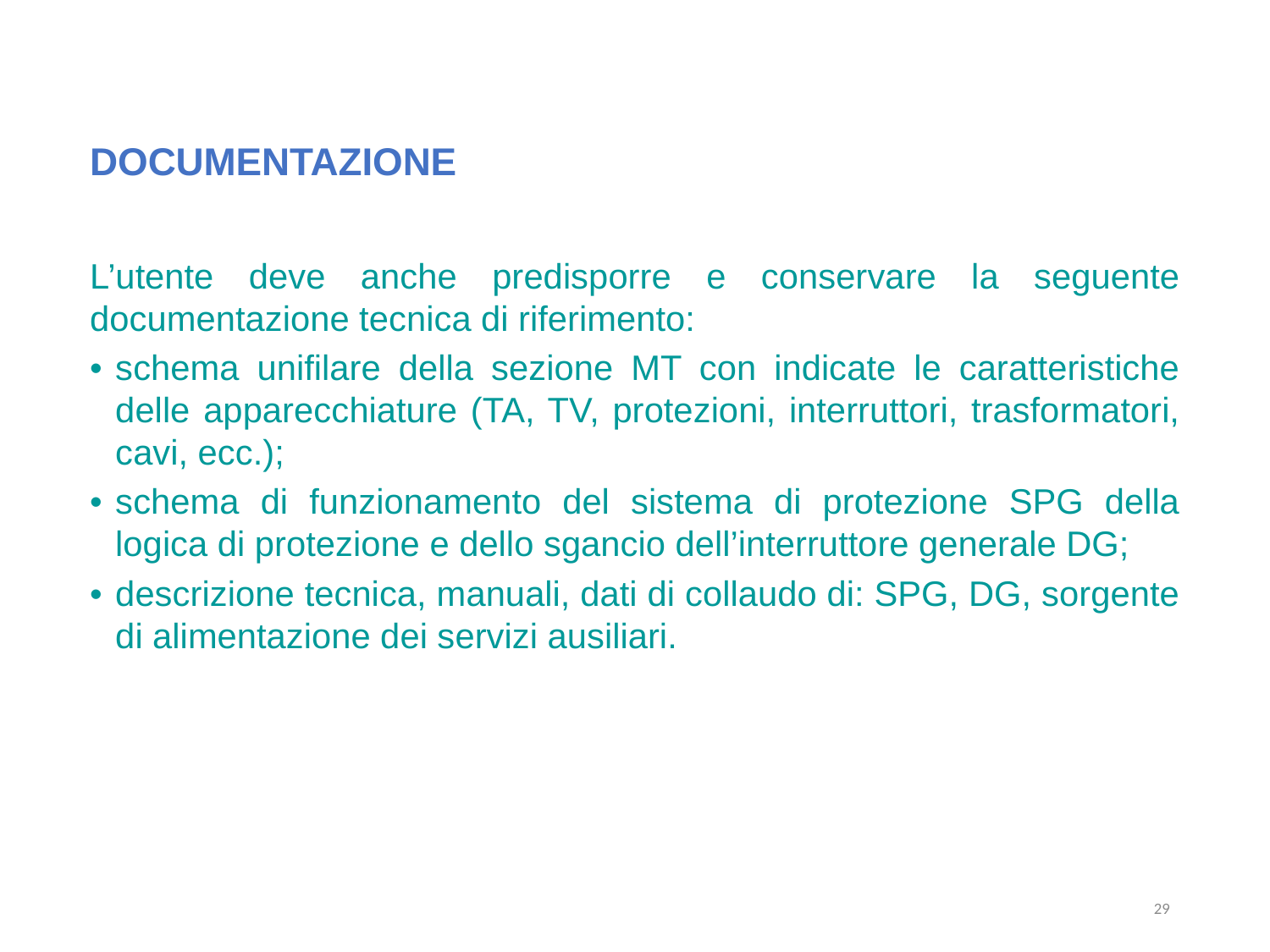

DOCUMENTAZIONE
L’utente deve anche predisporre e conservare la seguente documentazione tecnica di riferimento:
•	schema unifilare della sezione MT con indicate le caratteristiche delle apparecchiature (TA, TV, protezioni, interruttori, trasformatori, cavi, ecc.);
•	schema di funzionamento del sistema di protezione SPG della logica di protezione e dello sgancio dell’interruttore generale DG;
•	descrizione tecnica, manuali, dati di collaudo di: SPG, DG, sorgente di alimentazione dei servizi ausiliari.
29